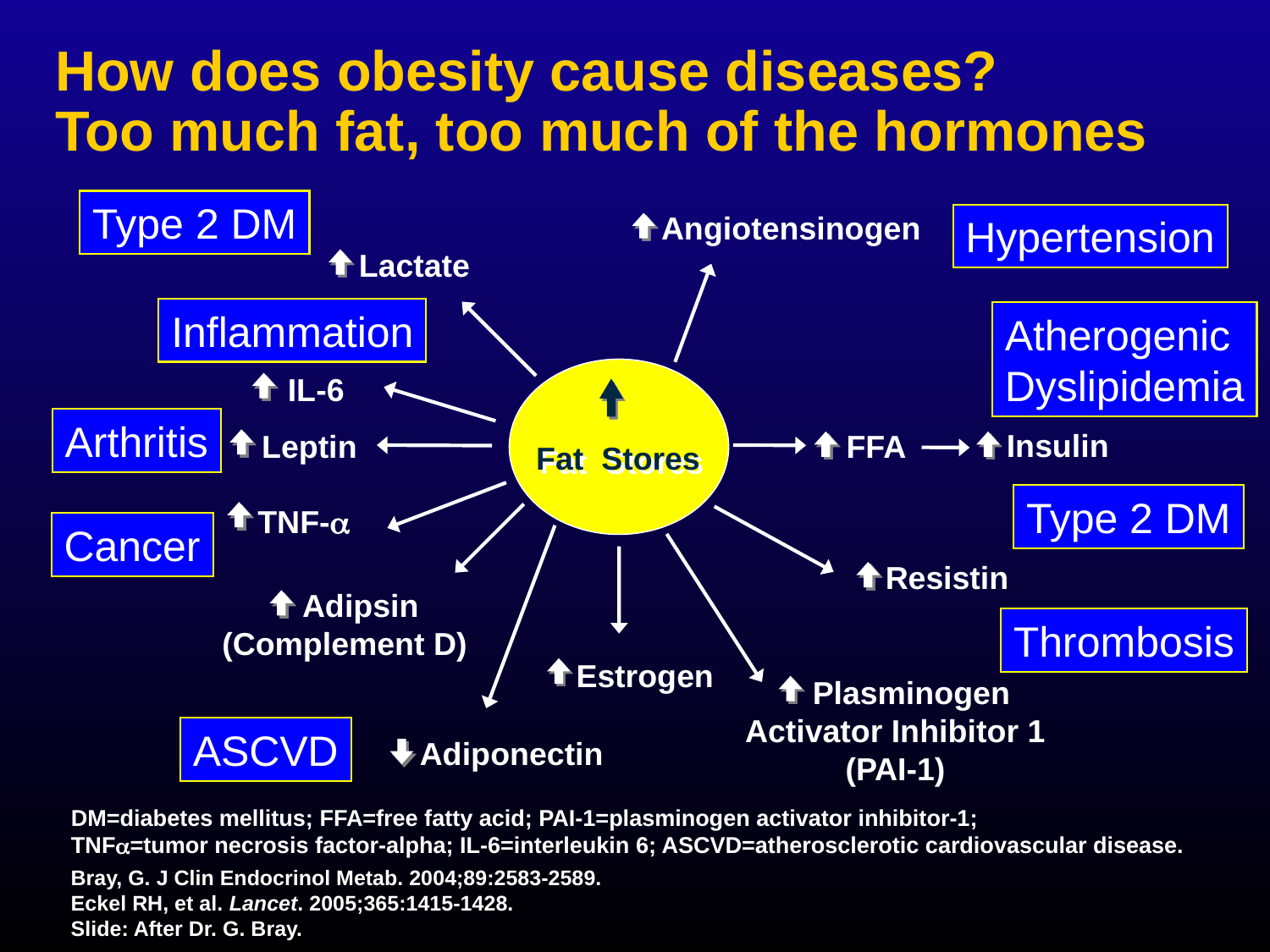

# How does obesity cause diseases? Too much fat, too much of the hormones

Type 2 DM
   Angiotensinogen
Hypertension

Lactate

Inflammation

Atherogenic
Dyslipidemia

IL-6

Arthritis
 Insulin
Leptin
    FFA

Fat  Stores

Type 2 DM
TNF-α

Cancer

 Resistin

    Adipsin (Complement D)

Thrombosis
Estrogen

    Plasminogen Activator Inhibitor 1 (PAI-1)

ASCVD
 Adiponectin

DM=diabetes mellitus; FFA=free fatty acid; PAI-1=plasminogen activator inhibitor-1;
TNFα=tumor necrosis factor-alpha; IL-6=interleukin 6; ASCVD=atherosclerotic cardiovascular disease.
Bray, G. J Clin Endocrinol Metab. 2004;89:2583-2589.
Eckel RH, et al. Lancet. 2005;365:1415-1428.
Slide: After Dr. G. Bray.